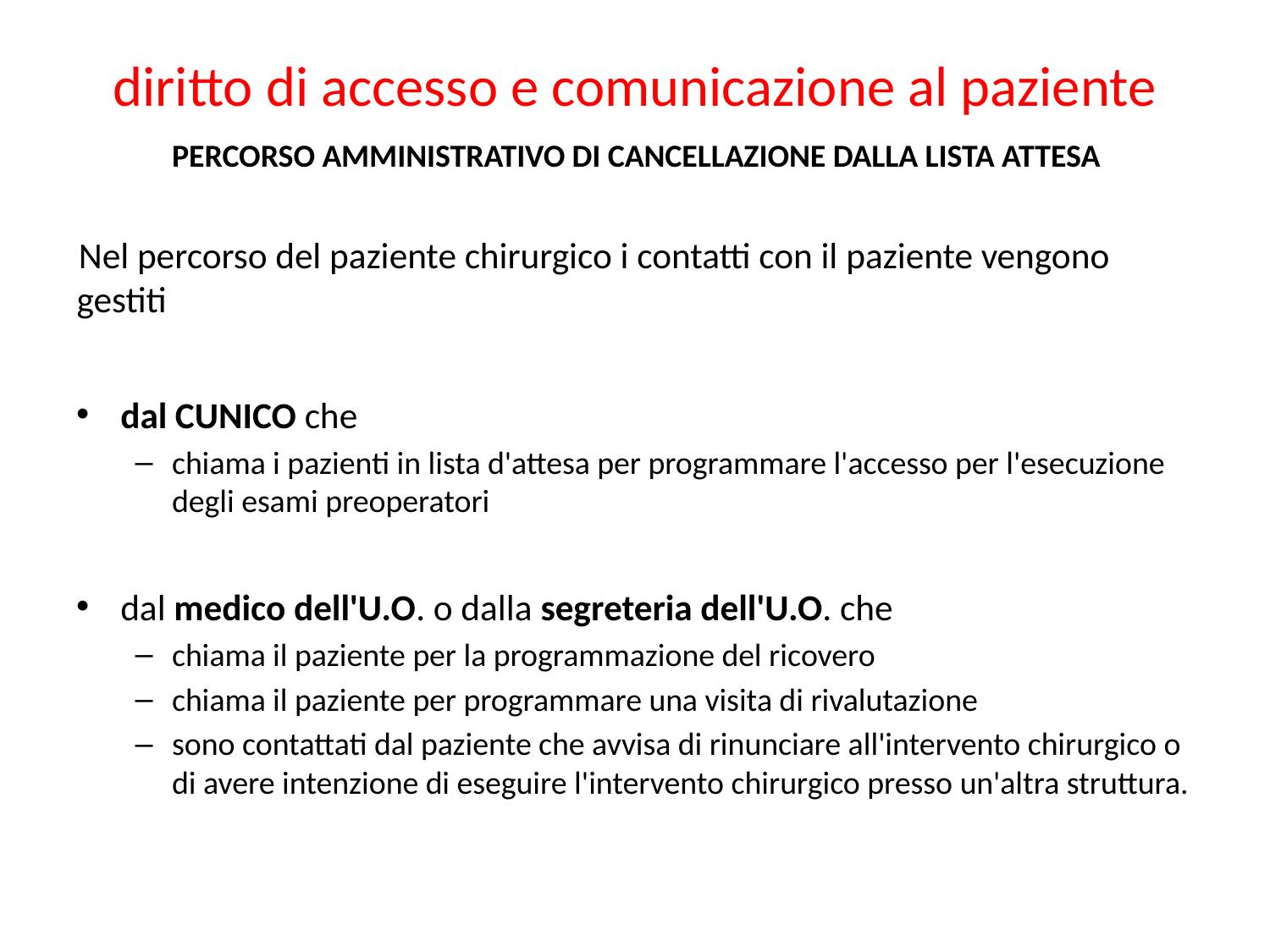

# diritto di accesso e comunicazione al paziente
PERCORSO AMMINISTRATIVO DI CANCELLAZIONE DALLA LISTA ATTESA

Nel percorso del paziente chirurgico i contatti con il paziente vengono gestiti

dal CUNICO che
chiama i pazienti in lista d'attesa per programmare l'accesso per l'esecuzione degli esami preoperatori

dal medico dell'U.O. o dalla segreteria dell'U.O. che
chiama il paziente per la programmazione del ricovero
chiama il paziente per programmare una visita di rivalutazione
sono contattati dal paziente che avvisa di rinunciare all'intervento chirurgico o di avere intenzione di eseguire l'intervento chirurgico presso un'altra struttura.